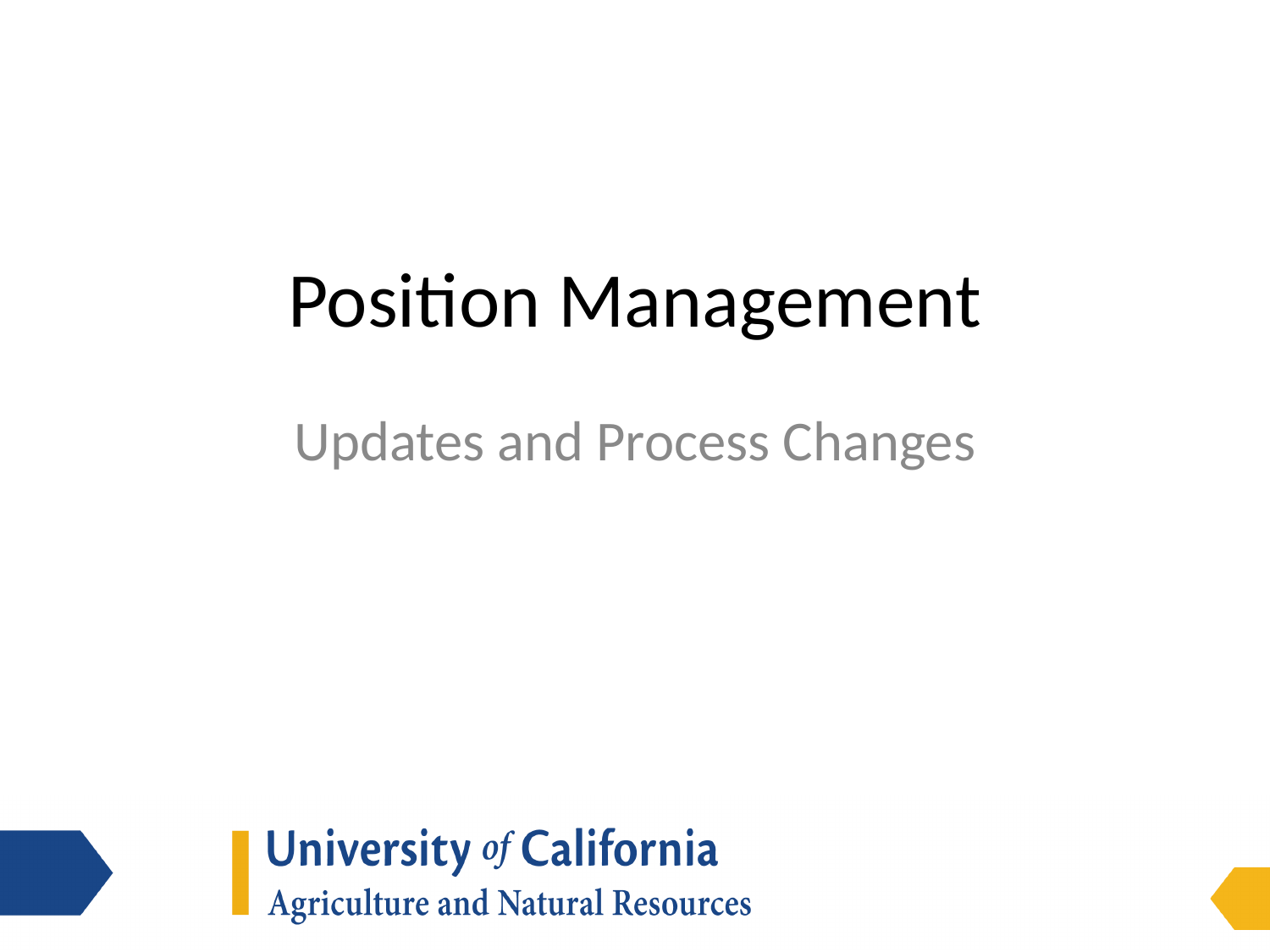

# Position Management
Updates and Process Changes